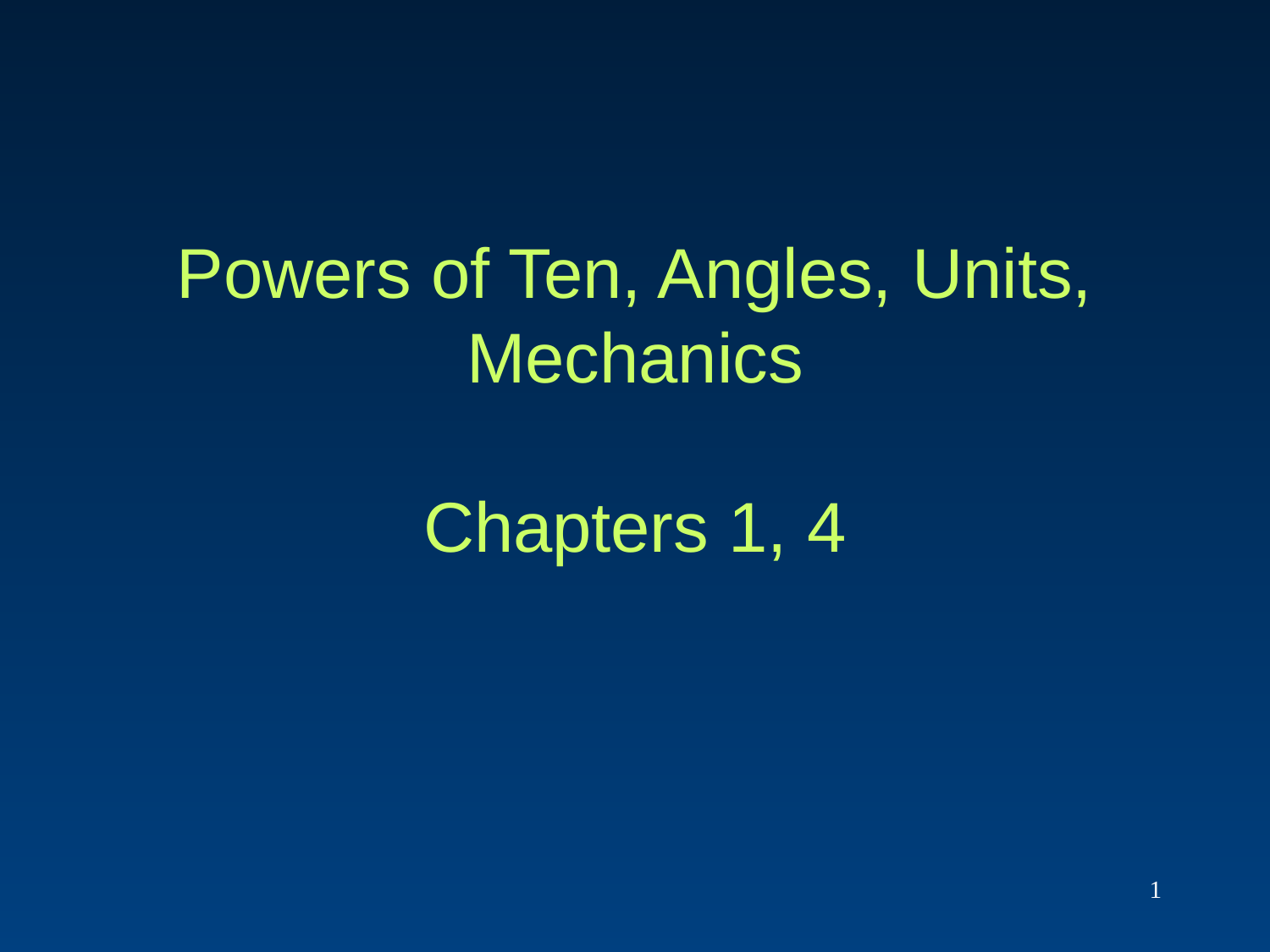

# Powers of Ten, Angles, Units, Mechanics Chapters 1, 4
1